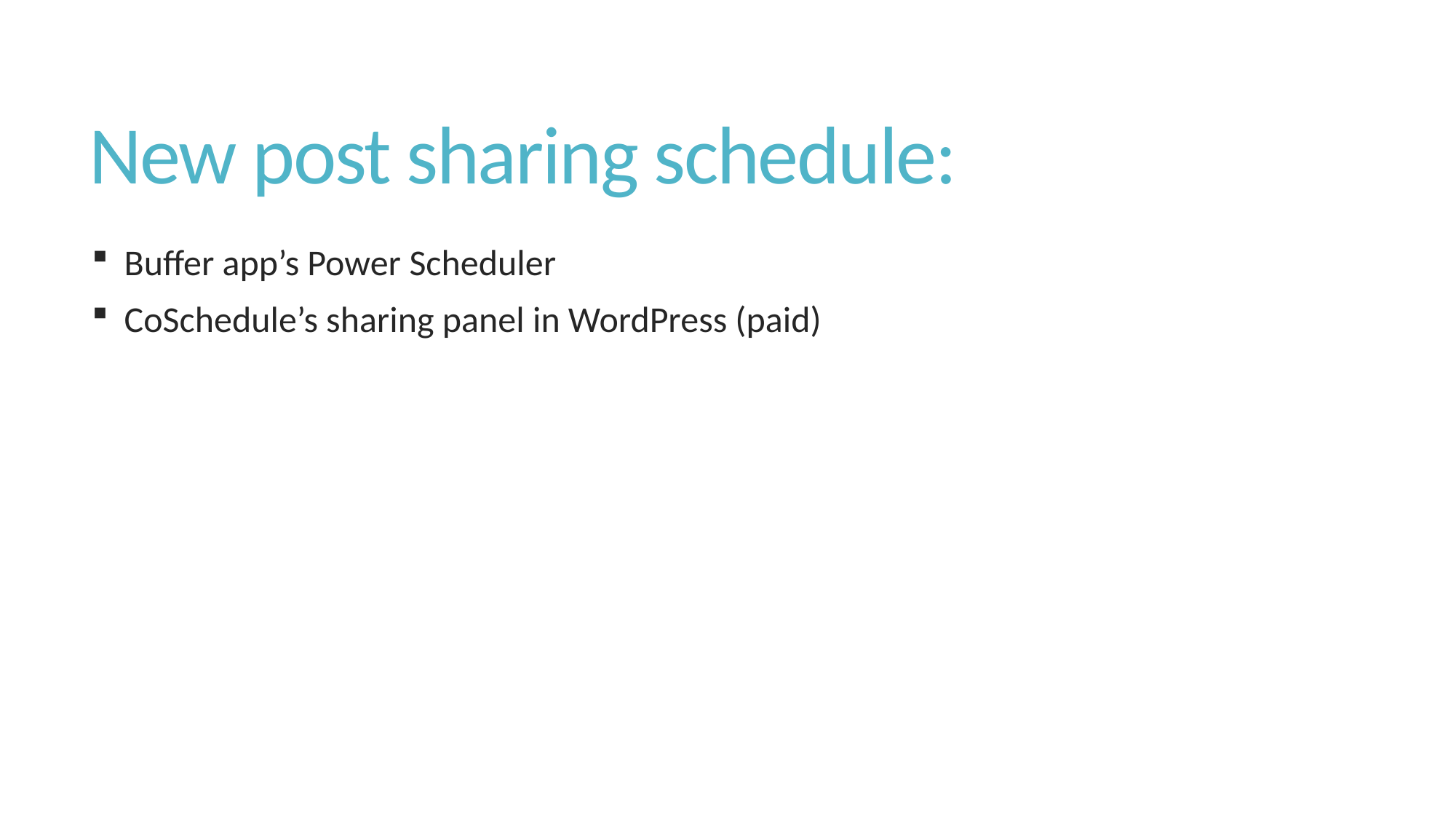

# New post sharing schedule:
Buffer app’s Power Scheduler
CoSchedule’s sharing panel in WordPress (paid)